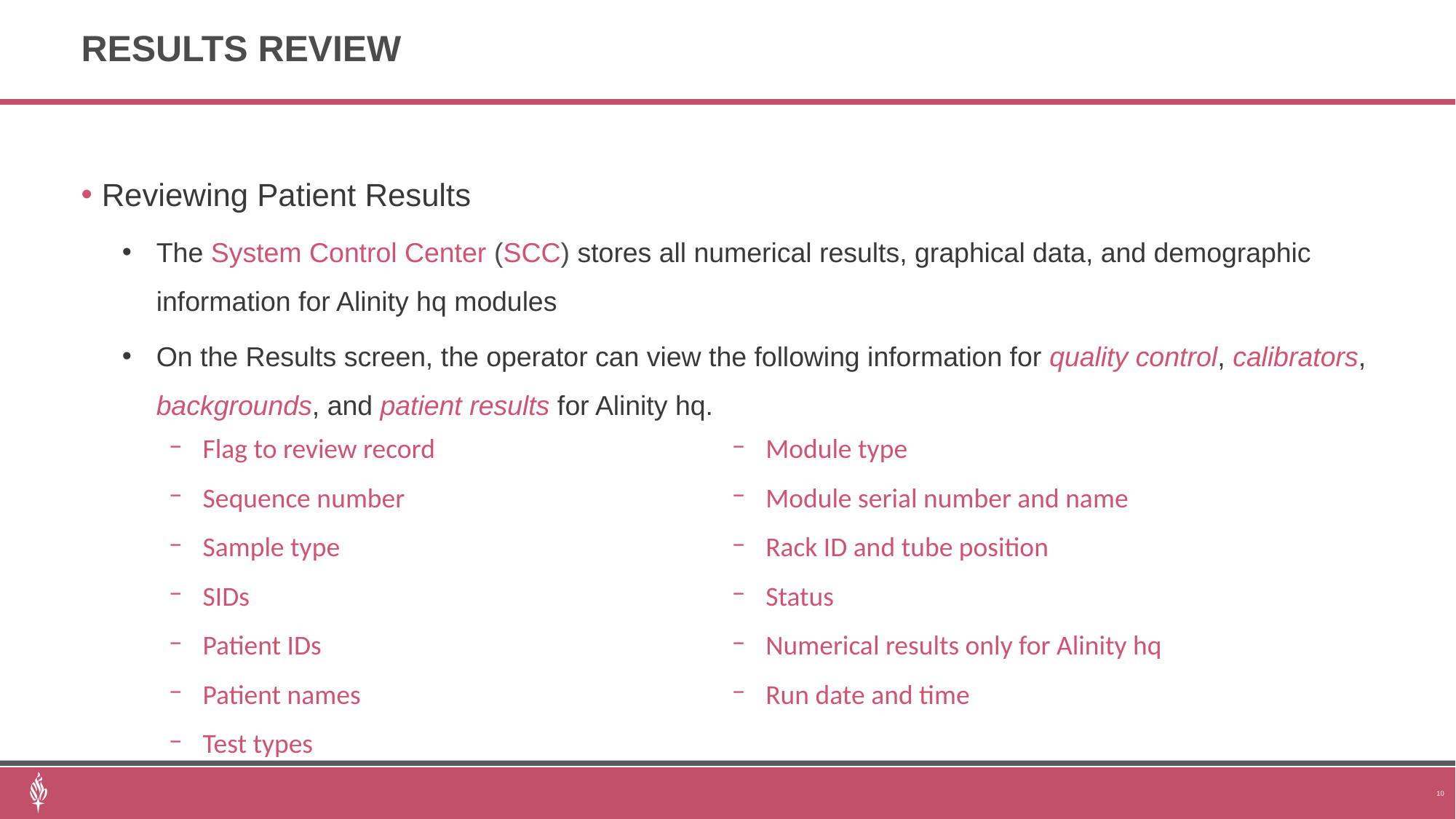

# Results Review
Reviewing Patient Results
The System Control Center (SCC) stores all numerical results, graphical data, and demographic information for Alinity hq modules
On the Results screen, the operator can view the following information for quality control, calibrators, backgrounds, and patient results for Alinity hq.
Flag to review record
Sequence number
Sample type
SIDs
Patient IDs
Patient names
Test types

Module type
Module serial number and name
Rack ID and tube position
Status
Numerical results only for Alinity hq
Run date and time
10